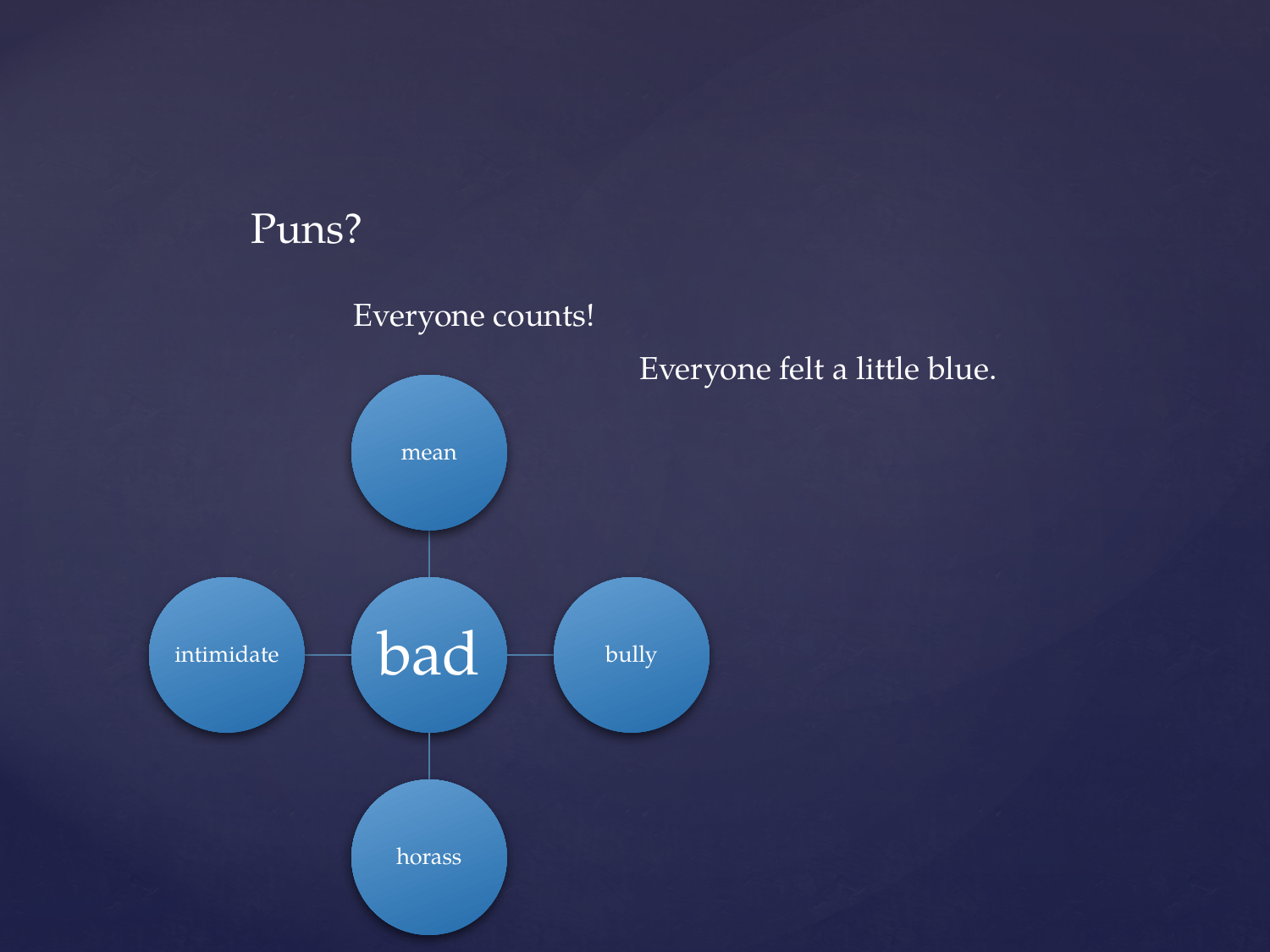

Puns?
Everyone counts!
Everyone felt a little blue.
bad

mean

bully

horass

intimidate